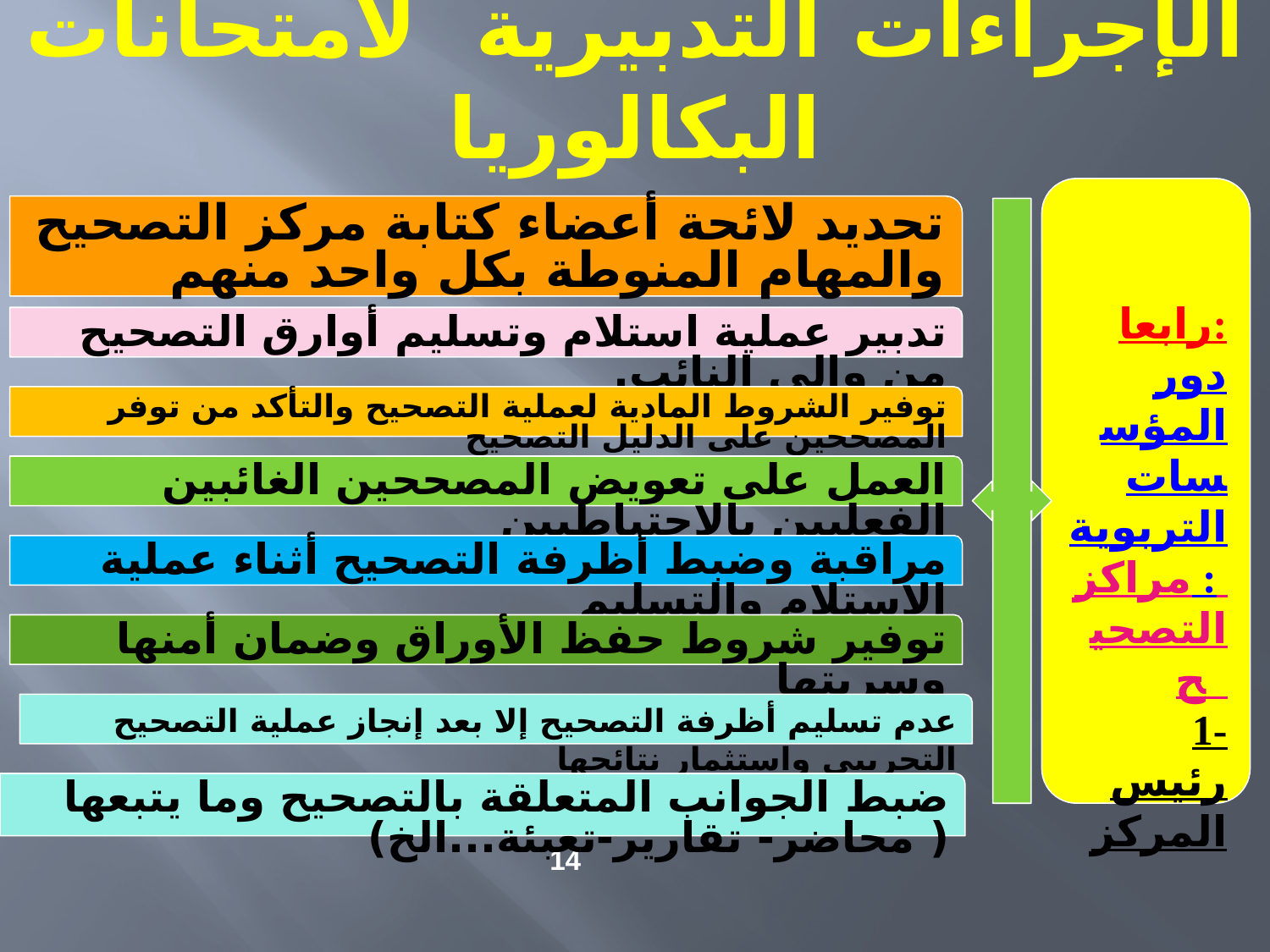

# الإجراءات التدبيرية  لامتحانات البكالوريا

رابعا:
دور المؤسسات التربوية: مراكز
التصحيح
1- رئيس المركز

تحديد لائحة أعضاء كتابة مركز التصحيح والمهام المنوطة بكل واحد منهم

تدبير عملية استلام وتسليم أوارق التصحيح من وإلى النائب.
توفير الشروط المادية لعملية التصحيح والتأكد من توفر المصححين على الدليل التصحيح

العمل على تعويض المصححين الغائبين الفعليين بالاحتياطيين
مراقبة وضبط أظرفة التصحيح أثناء عملية الاستلام والتسليم
توفير شروط حفظ الأوراق وضمان أمنها وسريتها
عدم تسليم أظرفة التصحيح إلا بعد إنجاز عملية التصحيح التجريبي واستثمار نتائجها
ضبط الجوانب المتعلقة بالتصحيح وما يتبعها ( محاضر- تقارير-تعبئة...الخ)
14